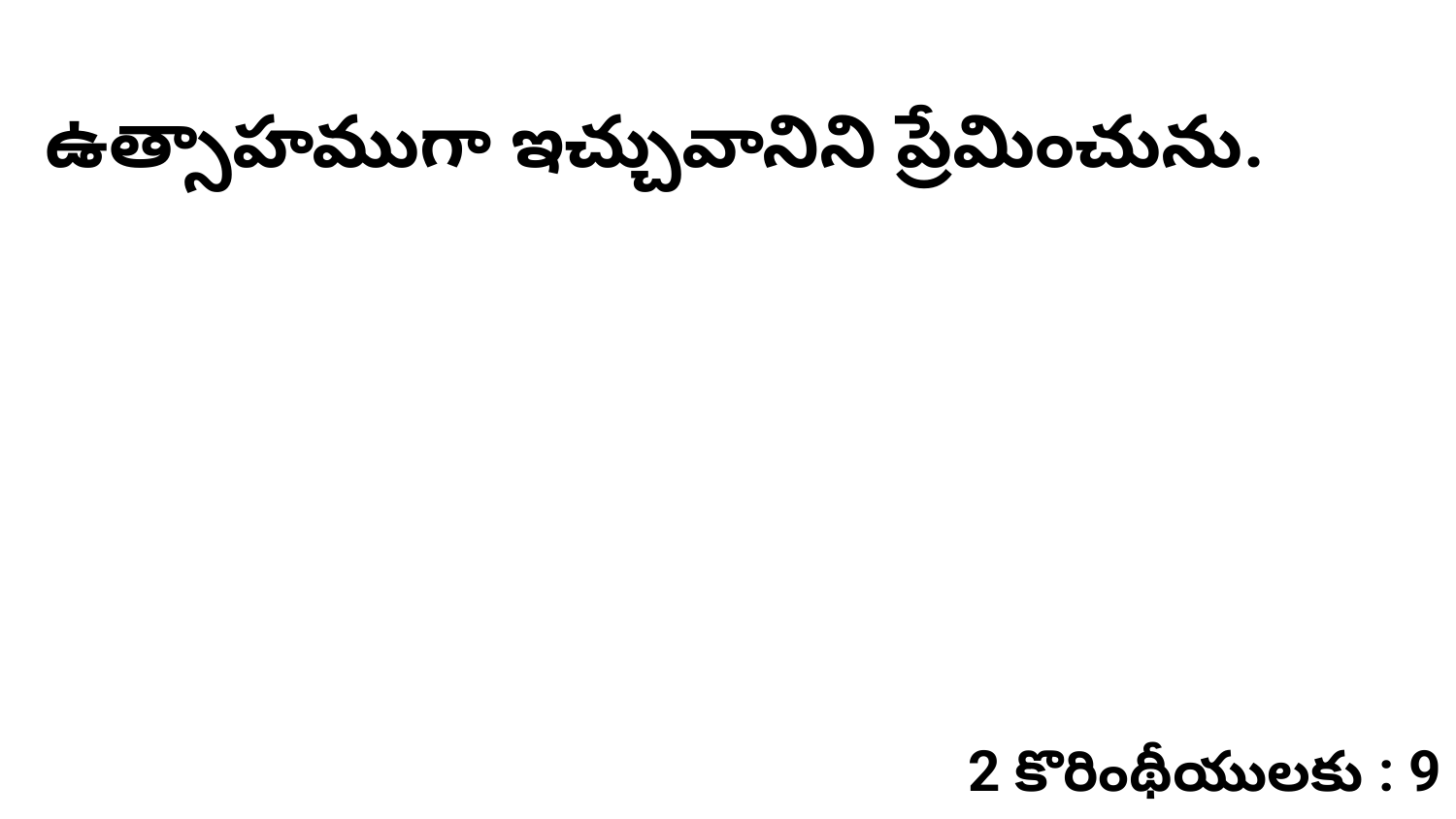

ఉత్సాహముగా ఇచ్చువానిని ప్రేమించును.
2 కొరింథీయులకు : 9